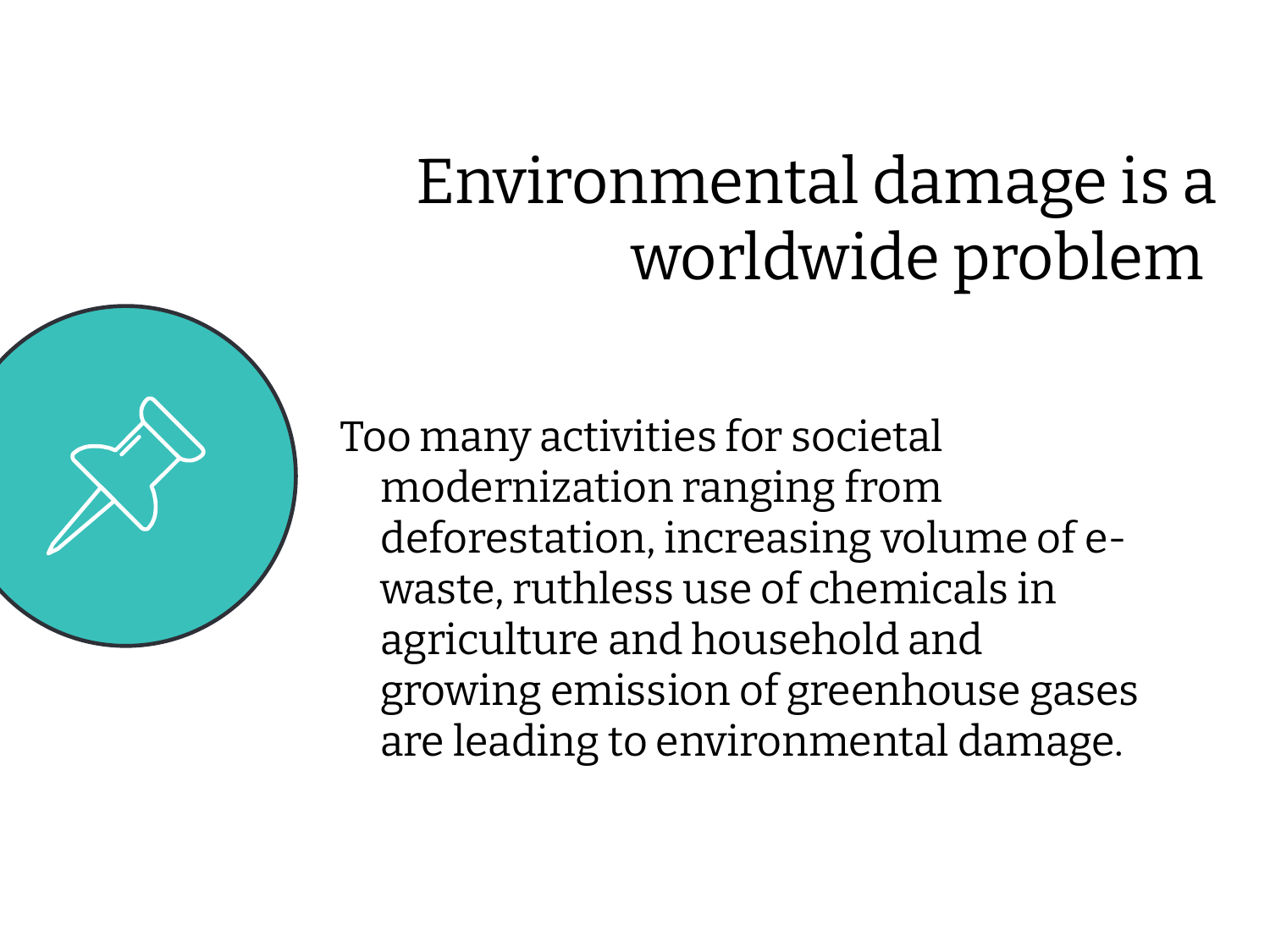

Environmental damage is a worldwide problem

Too many activities for societal modernization ranging from deforestation, increasing volume of e-waste, ruthless use of chemicals in agriculture and household and growing emission of greenhouse gases are leading to environmental damage.